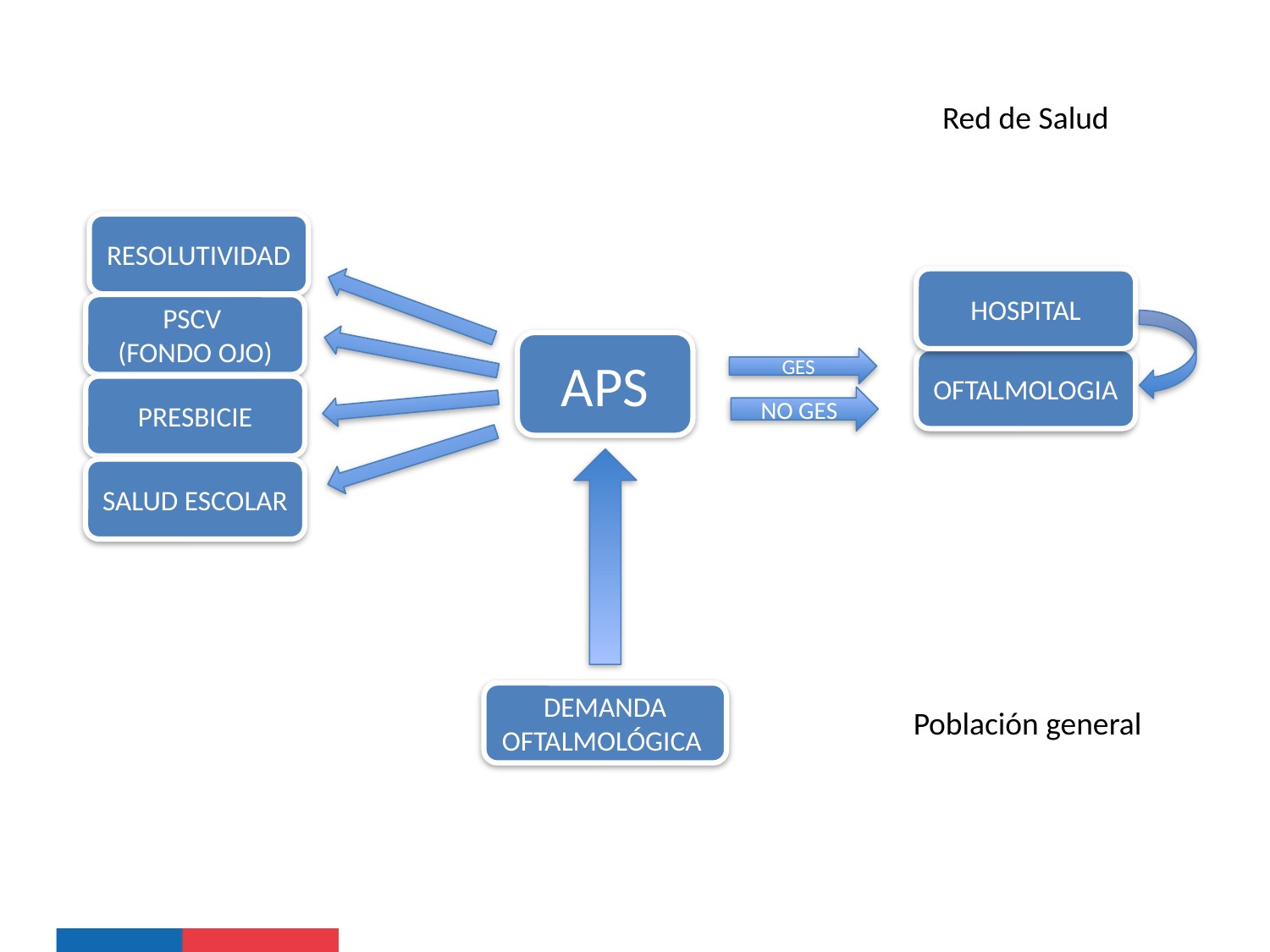

Red de Salud
RESOLUTIVIDAD
HOSPITAL

PSCV
(FONDO OJO)

APS

GES
OFTALMOLOGIA
PRESBICIE
NO GES

SALUD ESCOLAR
DEMANDA OFTALMOLÓGICA
Población general